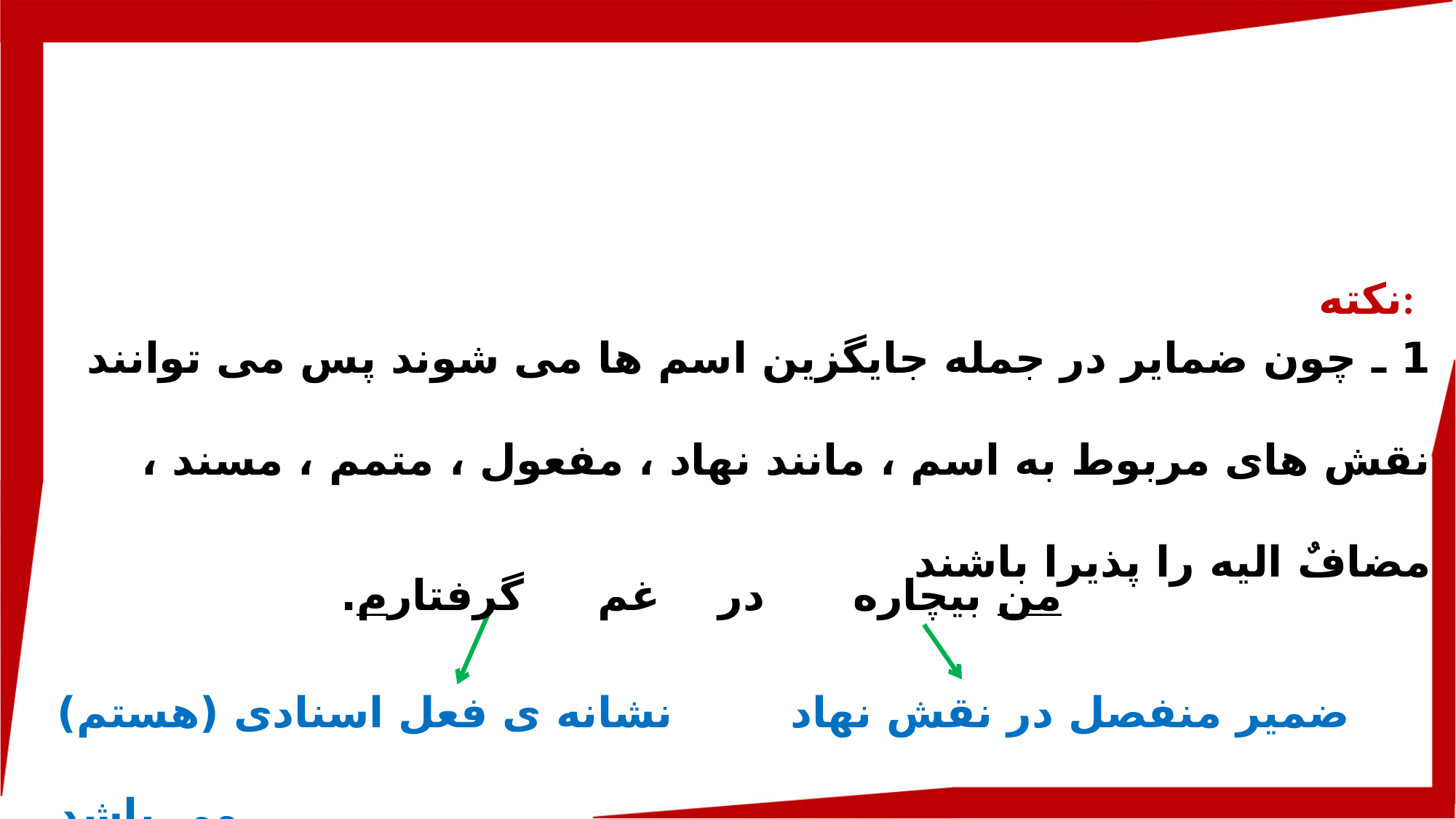

نکته:

1 ـ چون ضمایر در جمله جایگزین اسم ها می شوند پس می توانند نقش های مربوط به اسم ، مانند نهاد ، مفعول ، متمم ، مسند ، مضافٌ الیه را پذیرا باشند

 من بیچاره      در    غم     گرفتارم.
ضمیر منفصل در نقش نهاد        نشانه ی فعل اسنادی (هستم) می باشد